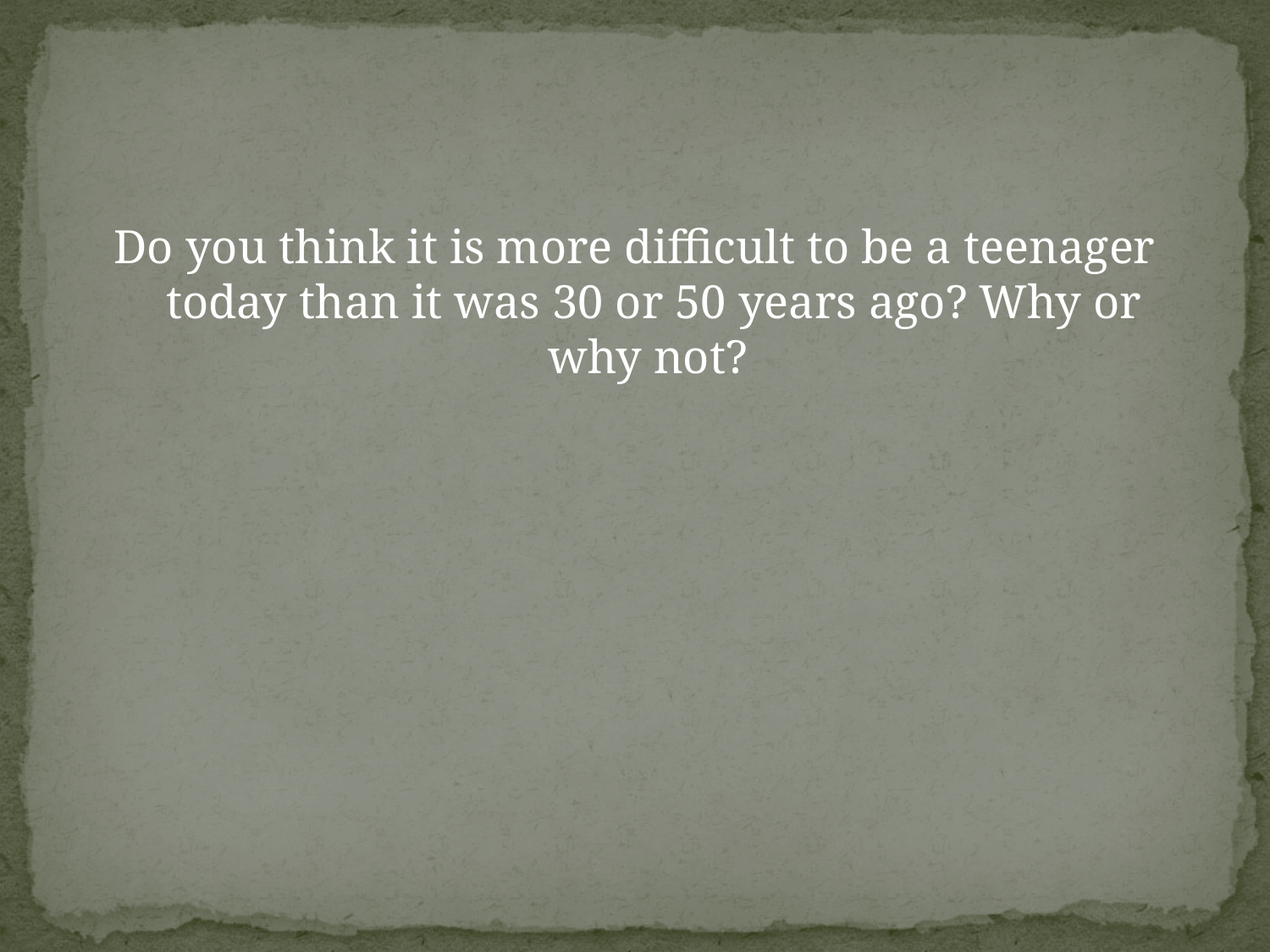

#
Do you think it is more difficult to be a teenager today than it was 30 or 50 years ago? Why or why not?